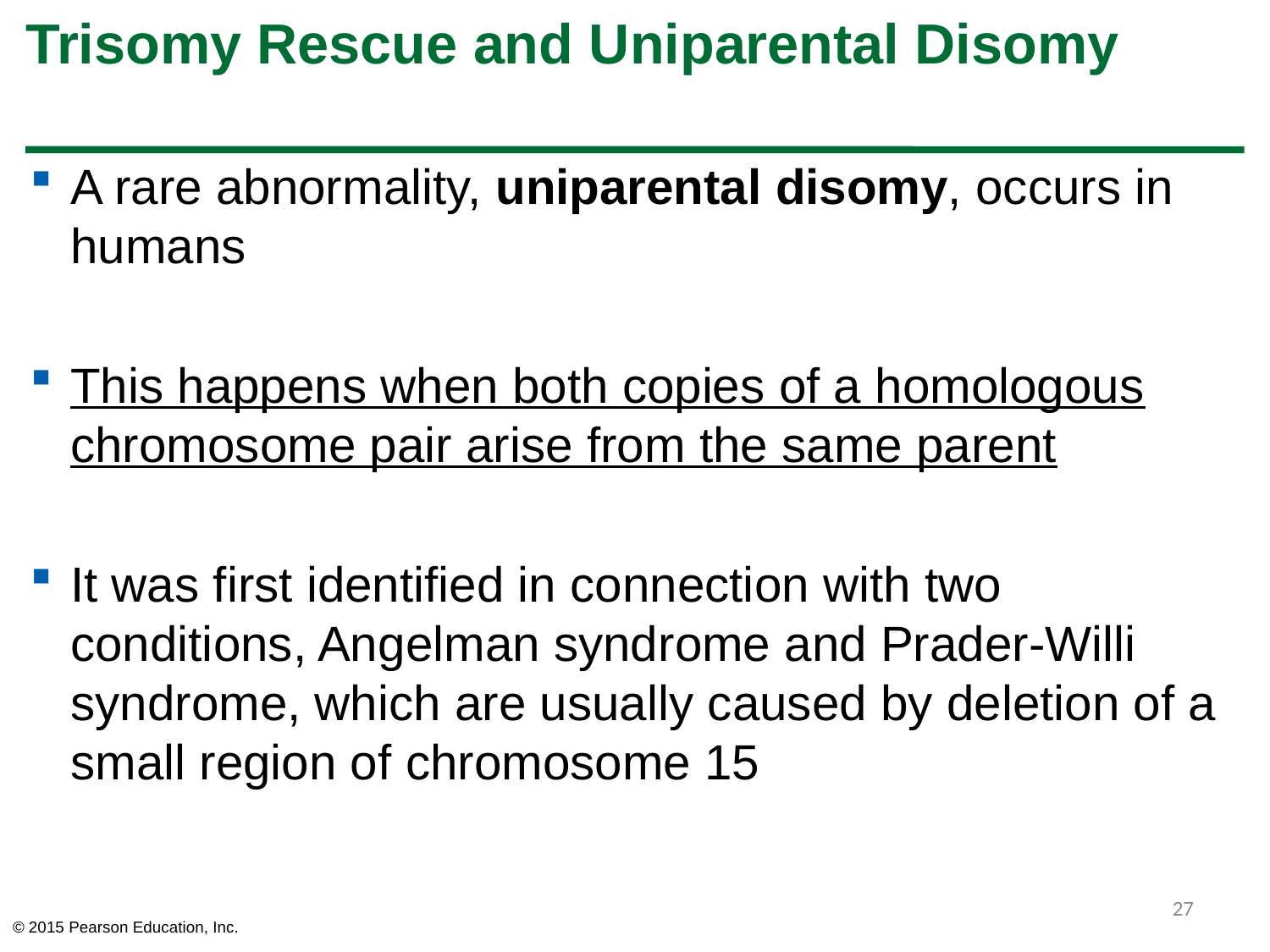

# Trisomy Rescue and Uniparental Disomy
A rare abnormality, uniparental disomy, occurs in humans

This happens when both copies of a homologous chromosome pair arise from the same parent

It was first identified in connection with two conditions, Angelman syndrome and Prader-Willi syndrome, which are usually caused by deletion of a small region of chromosome 15
27
© 2015 Pearson Education, Inc.